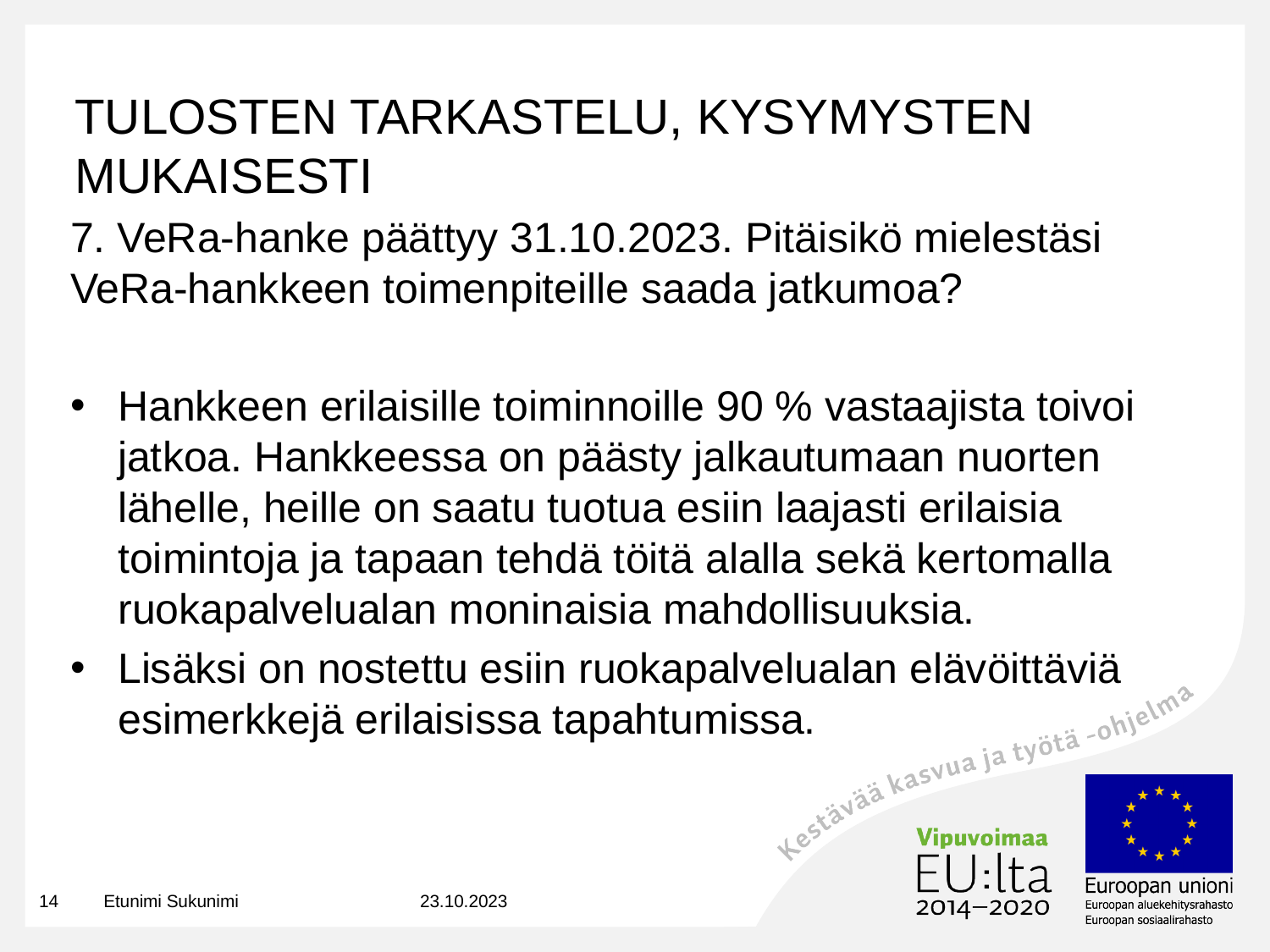

# TULOSTEN TARKASTELU, KYSYMYSTEN MUKAISESTI
7. VeRa-hanke päättyy 31.10.2023. Pitäisikö mielestäsi VeRa-hankkeen toimenpiteille saada jatkumoa?

Hankkeen erilaisille toiminnoille 90 % vastaajista toivoi jatkoa. Hankkeessa on päästy jalkautumaan nuorten lähelle, heille on saatu tuotua esiin laajasti erilaisia toimintoja ja tapaan tehdä töitä alalla sekä kertomalla ruokapalvelualan moninaisia mahdollisuuksia.
Lisäksi on nostettu esiin ruokapalvelualan elävöittäviä esimerkkejä erilaisissa tapahtumissa.
14
Etunimi Sukunimi
23.10.2023